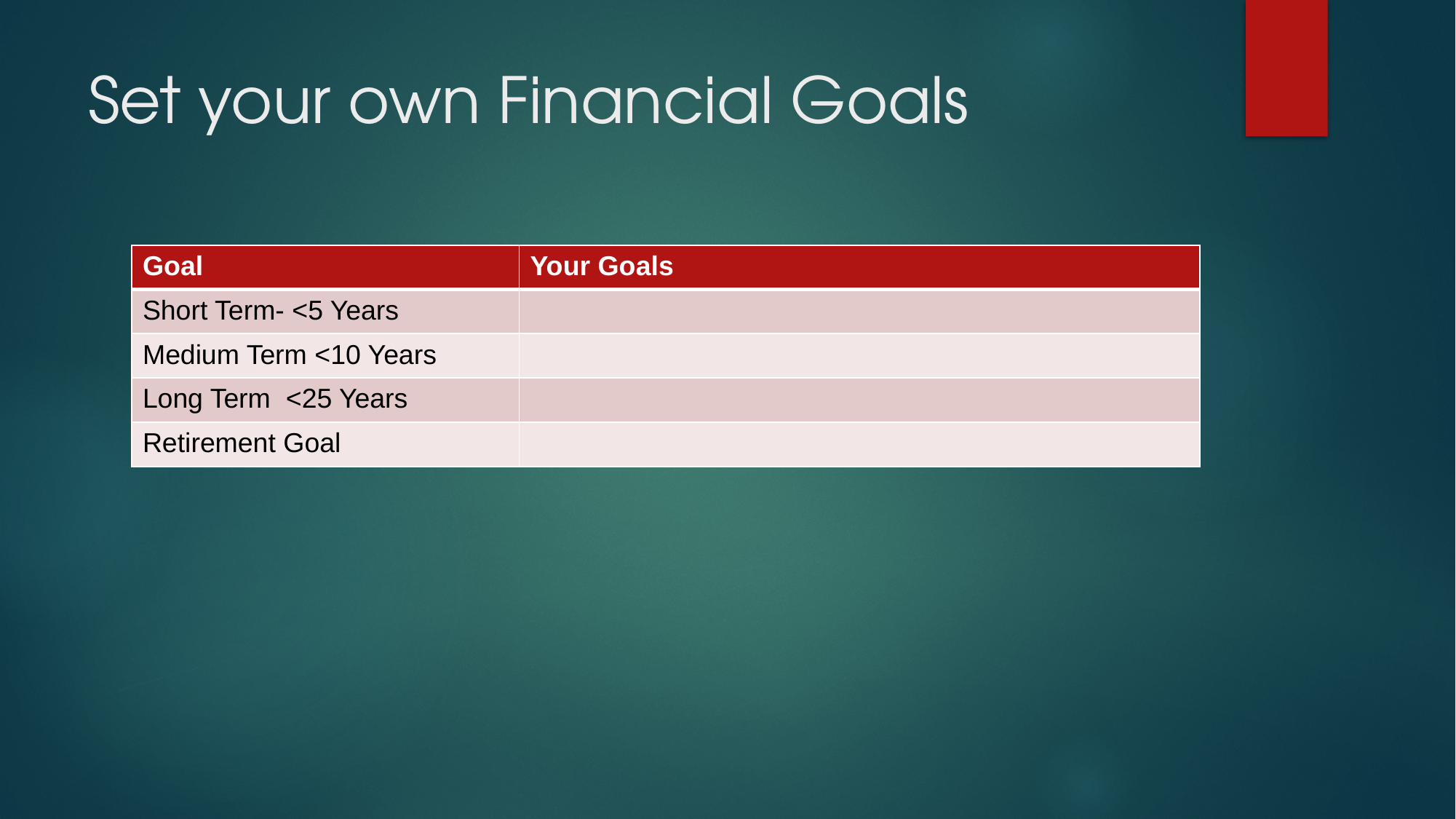

# Set your own Financial Goals
| Goal | Your Goals |
| --- | --- |
| Short Term- <5 Years |  |
| Medium Term <10 Years |  |
| Long Term <25 Years |  |
| Retirement Goal |  |